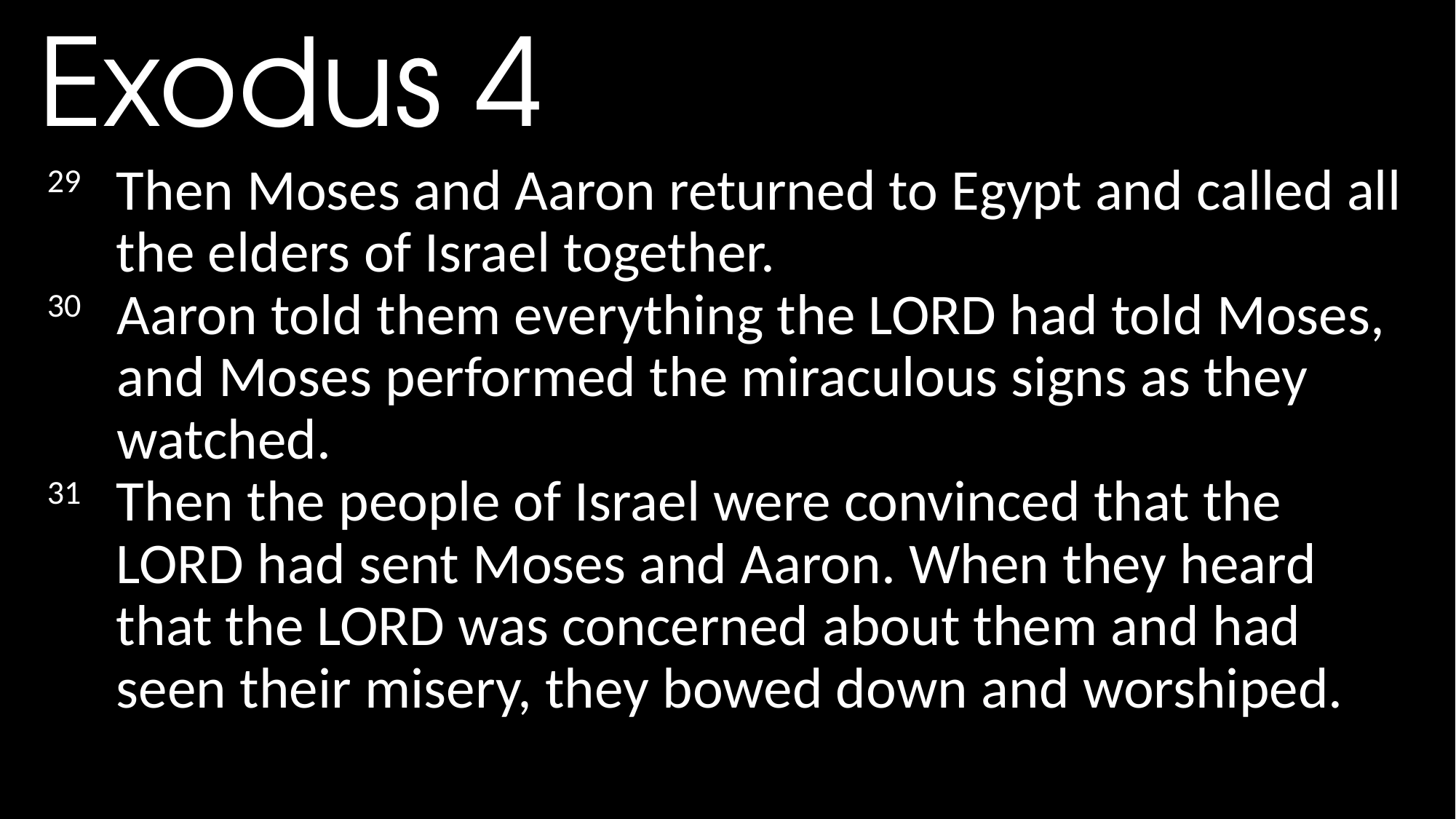

Exodus 4
29 	Then Moses and Aaron returned to Egypt and called all the elders of Israel together.
30 	Aaron told them everything the LORD had told Moses, and Moses performed the miraculous signs as they watched.
31 	Then the people of Israel were convinced that the LORD had sent Moses and Aaron. When they heard that the LORD was concerned about them and had seen their misery, they bowed down and worshiped.